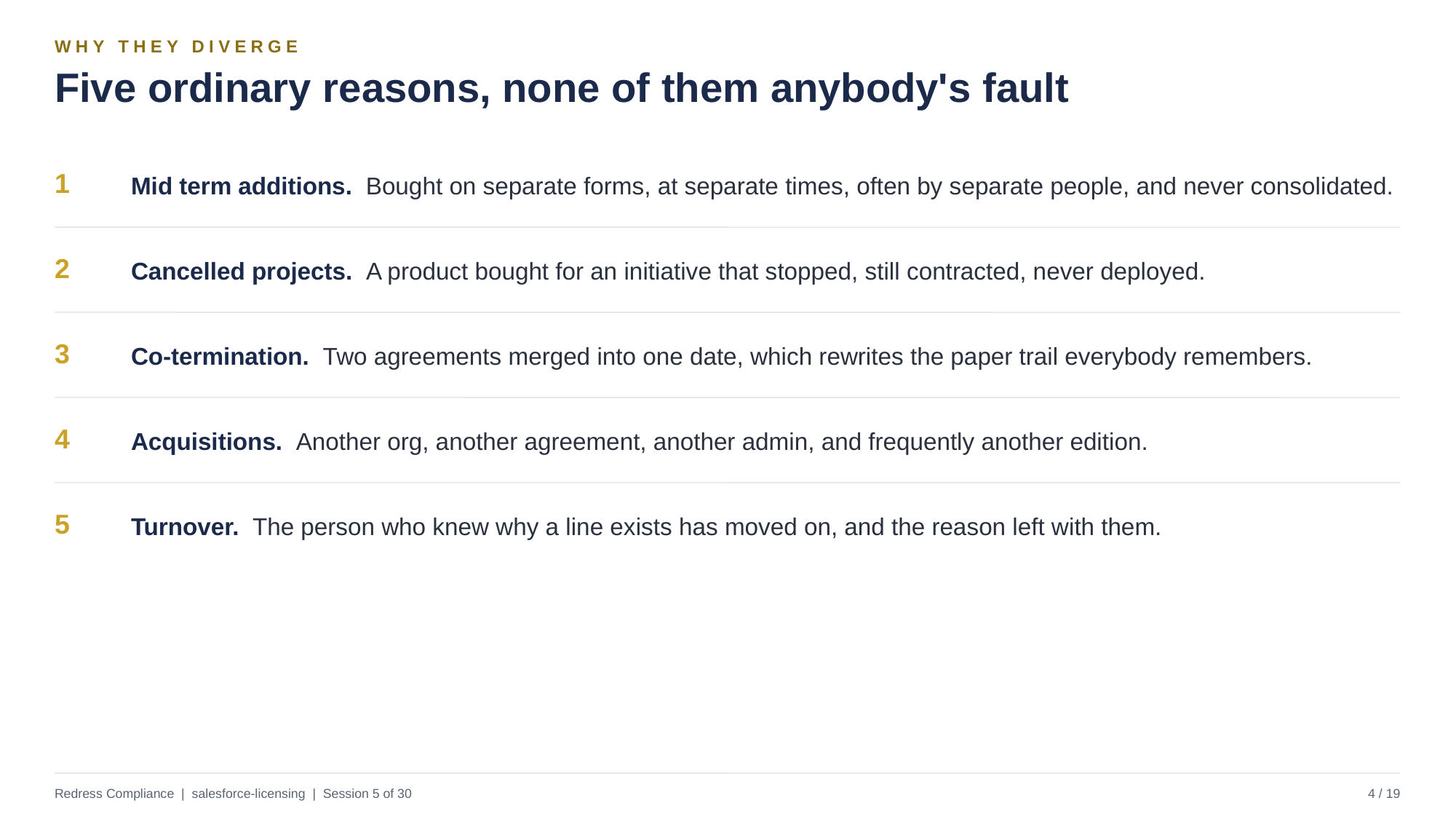

WHY THEY DIVERGE
Five ordinary reasons, none of them anybody's fault
Mid term additions.  Bought on separate forms, at separate times, often by separate people, and never consolidated.
1

Cancelled projects.  A product bought for an initiative that stopped, still contracted, never deployed.
2

Co-termination.  Two agreements merged into one date, which rewrites the paper trail everybody remembers.
3

Acquisitions.  Another org, another agreement, another admin, and frequently another edition.
4

Turnover.  The person who knew why a line exists has moved on, and the reason left with them.
5

Redress Compliance  |  salesforce-licensing  |  Session 5 of 30
4 / 19